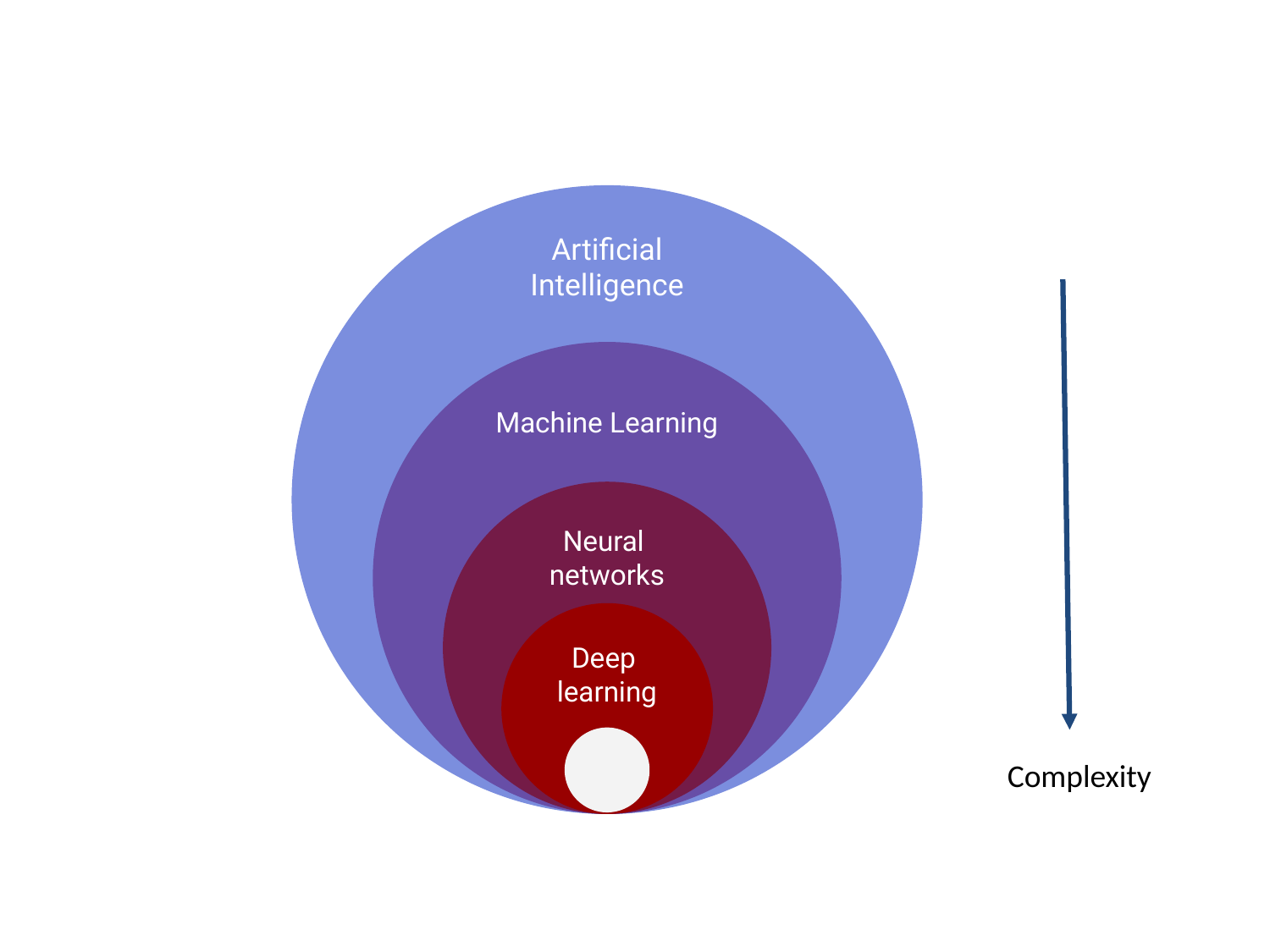

Artificial
Intelligence

Machine Learning

Neural
networks

Deep
learning

Complexity